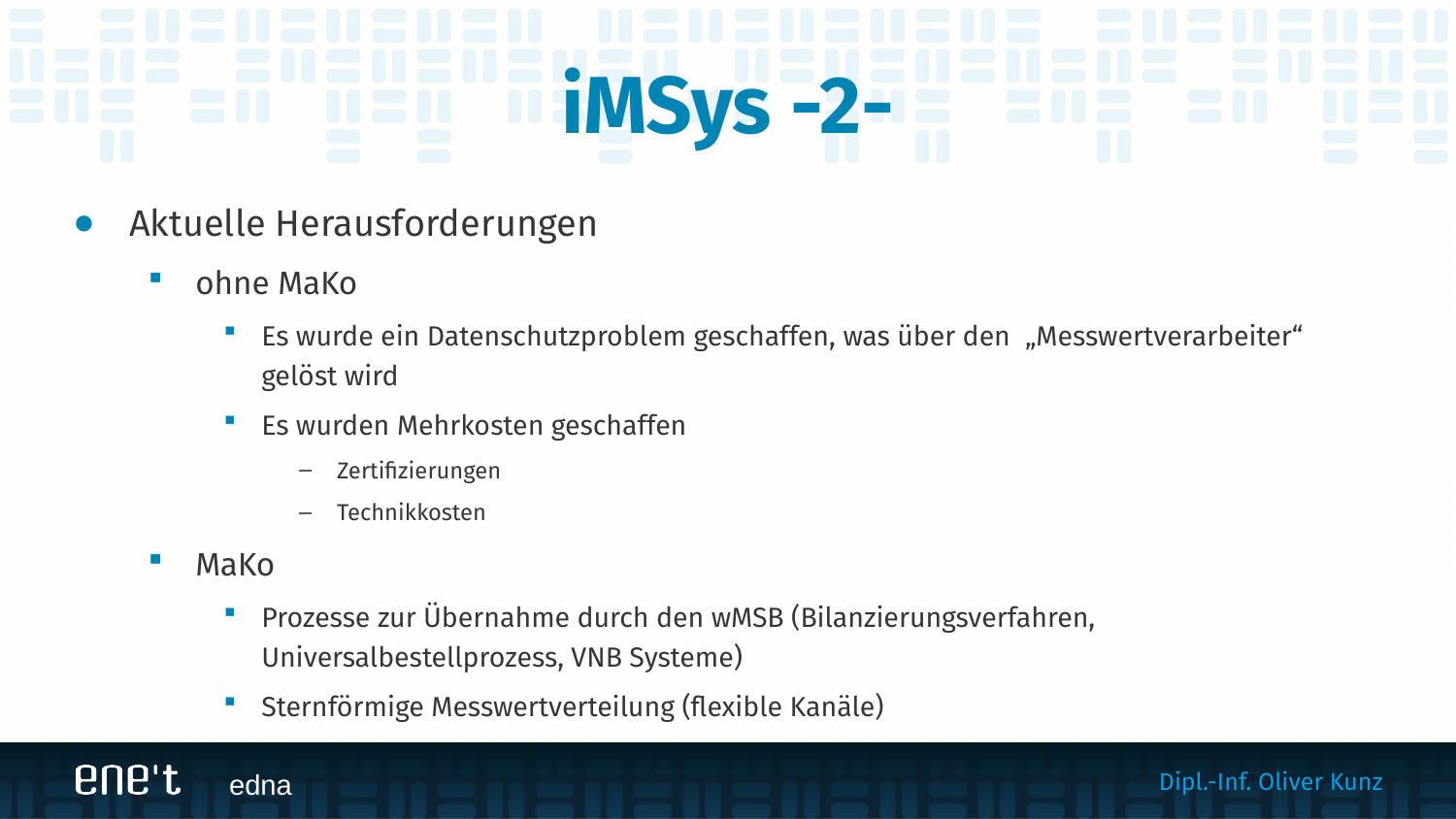

# iMSys -2-
Aktuelle Herausforderungen
ohne MaKo
Es wurde ein Datenschutzproblem geschaffen, was über den  „Messwertverarbeiter“ gelöst wird
Es wurden Mehrkosten geschaffen
Zertifizierungen
Technikkosten
MaKo
Prozesse zur Übernahme durch den wMSB (Bilanzierungsverfahren,  Universalbestellprozess, VNB Systeme)
Sternförmige Messwertverteilung (flexible Kanäle)
edna